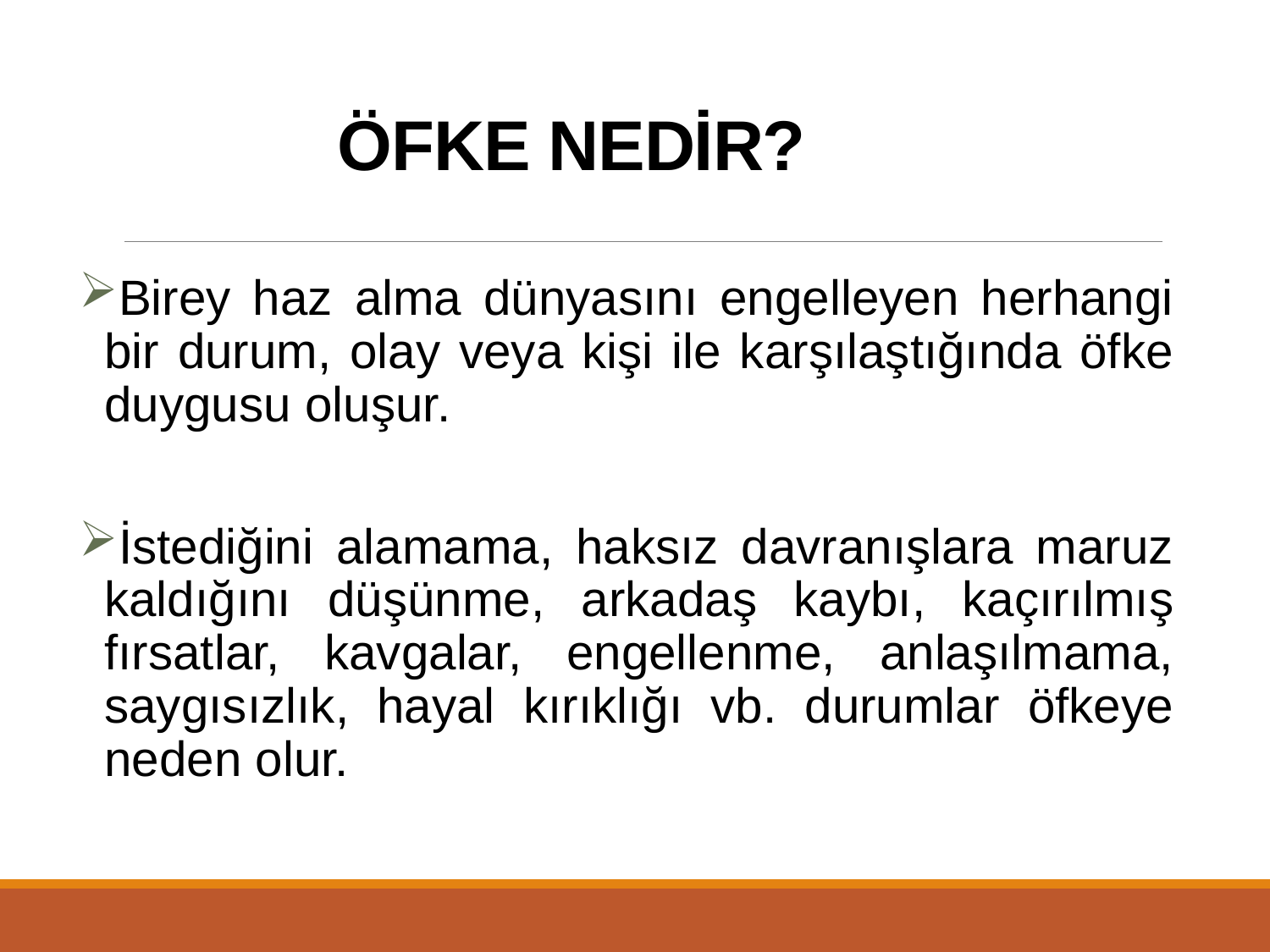

# ÖFKE NEDİR?
Birey haz alma dünyasını engelleyen herhangi bir durum, olay veya kişi ile karşılaştığında öfke duygusu oluşur.

İstediğini alamama, haksız davranışlara maruz kaldığını düşünme, arkadaş kaybı, kaçırılmış fırsatlar, kavgalar, engellenme, anlaşılmama, saygısızlık, hayal kırıklığı vb. durumlar öfkeye neden olur.